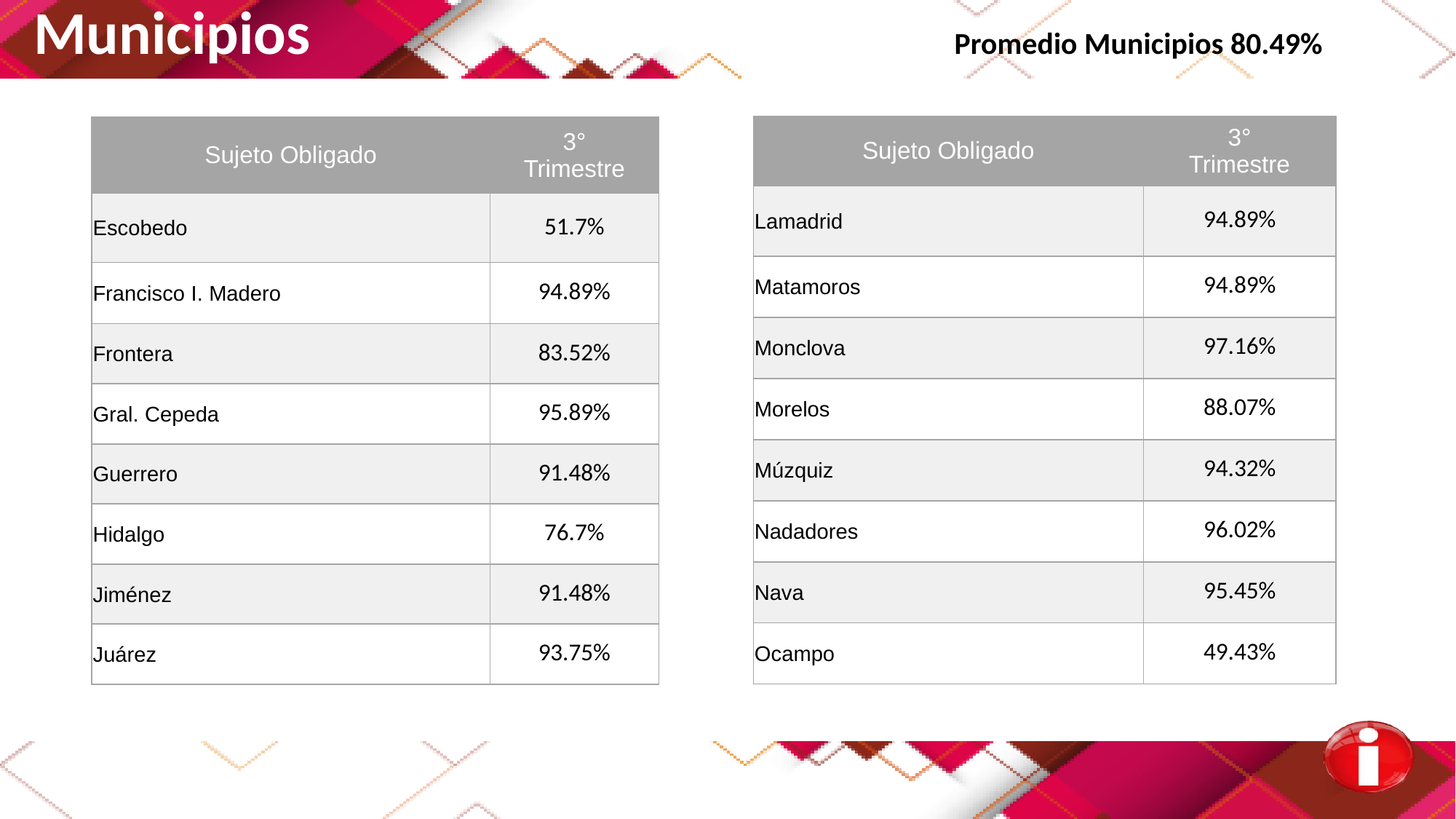

Municipios                                                                                                  Promedio Municipios 80.49%
| Sujeto Obligado | 3° Trimestre |
| --- | --- |
| Lamadrid | 94.89% |
| Matamoros | 94.89% |
| Monclova | 97.16% |
| Morelos | 88.07% |
| Múzquiz | 94.32% |
| Nadadores | 96.02% |
| Nava | 95.45% |
| Ocampo | 49.43% |
| Sujeto Obligado | 3° Trimestre |
| --- | --- |
| Escobedo | 51.7% |
| Francisco I. Madero | 94.89% |
| Frontera | 83.52% |
| Gral. Cepeda | 95.89% |
| Guerrero | 91.48% |
| Hidalgo | 76.7% |
| Jiménez | 91.48% |
| Juárez | 93.75% |